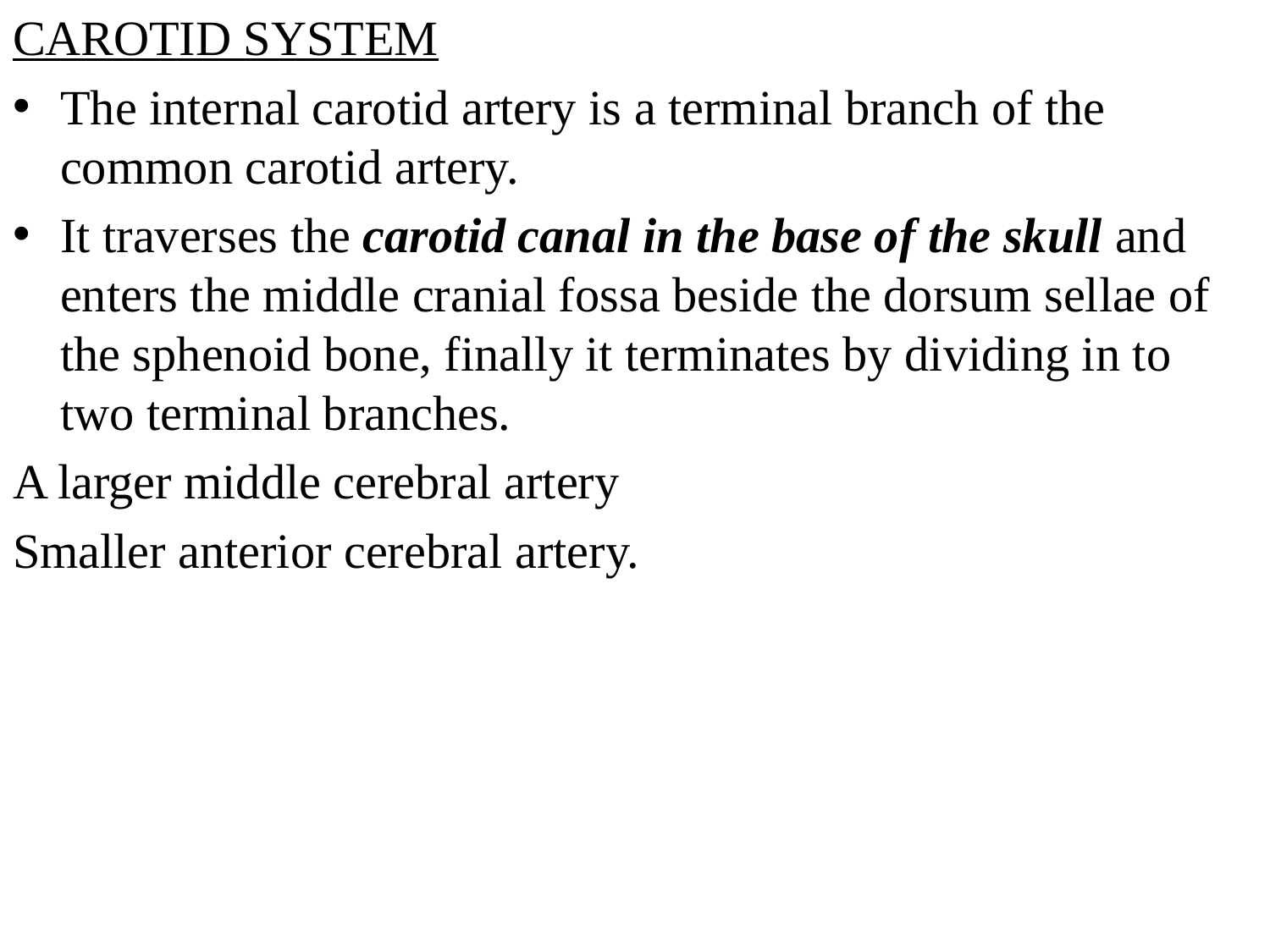

CAROTID SYSTEM
The internal carotid artery is a terminal branch of the common carotid artery.
It traverses the carotid canal in the base of the skull and enters the middle cranial fossa beside the dorsum sellae of the sphenoid bone, finally it terminates by dividing in to two terminal branches.
A larger middle cerebral artery
Smaller anterior cerebral artery.